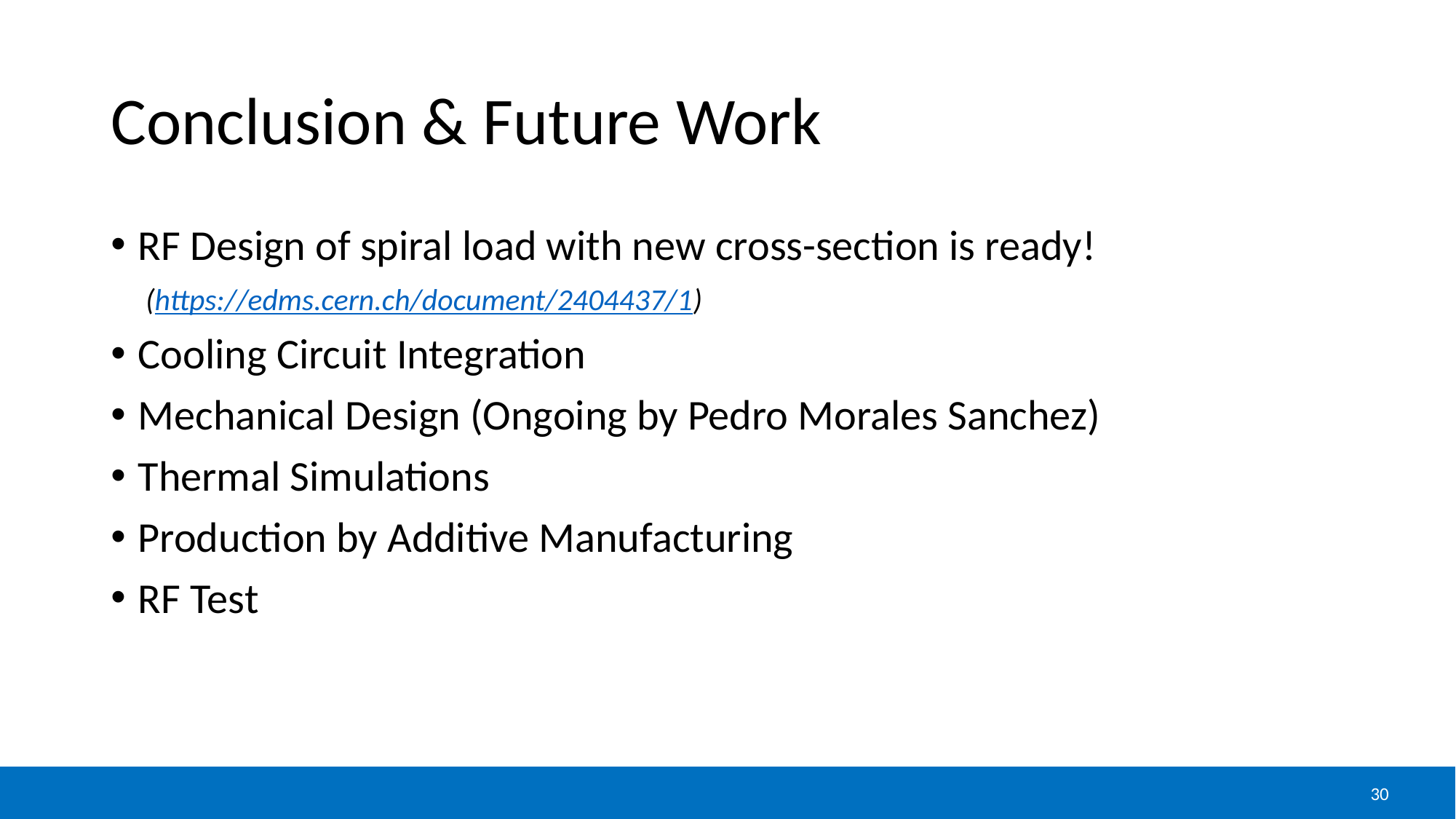

# Conclusion & Future Work
RF Design of spiral load with new cross-section is ready!
     (https://edms.cern.ch/document/2404437/1)
Cooling Circuit Integration
Mechanical Design (Ongoing by Pedro Morales Sanchez)
Thermal Simulations
Production by Additive Manufacturing
RF Test

30